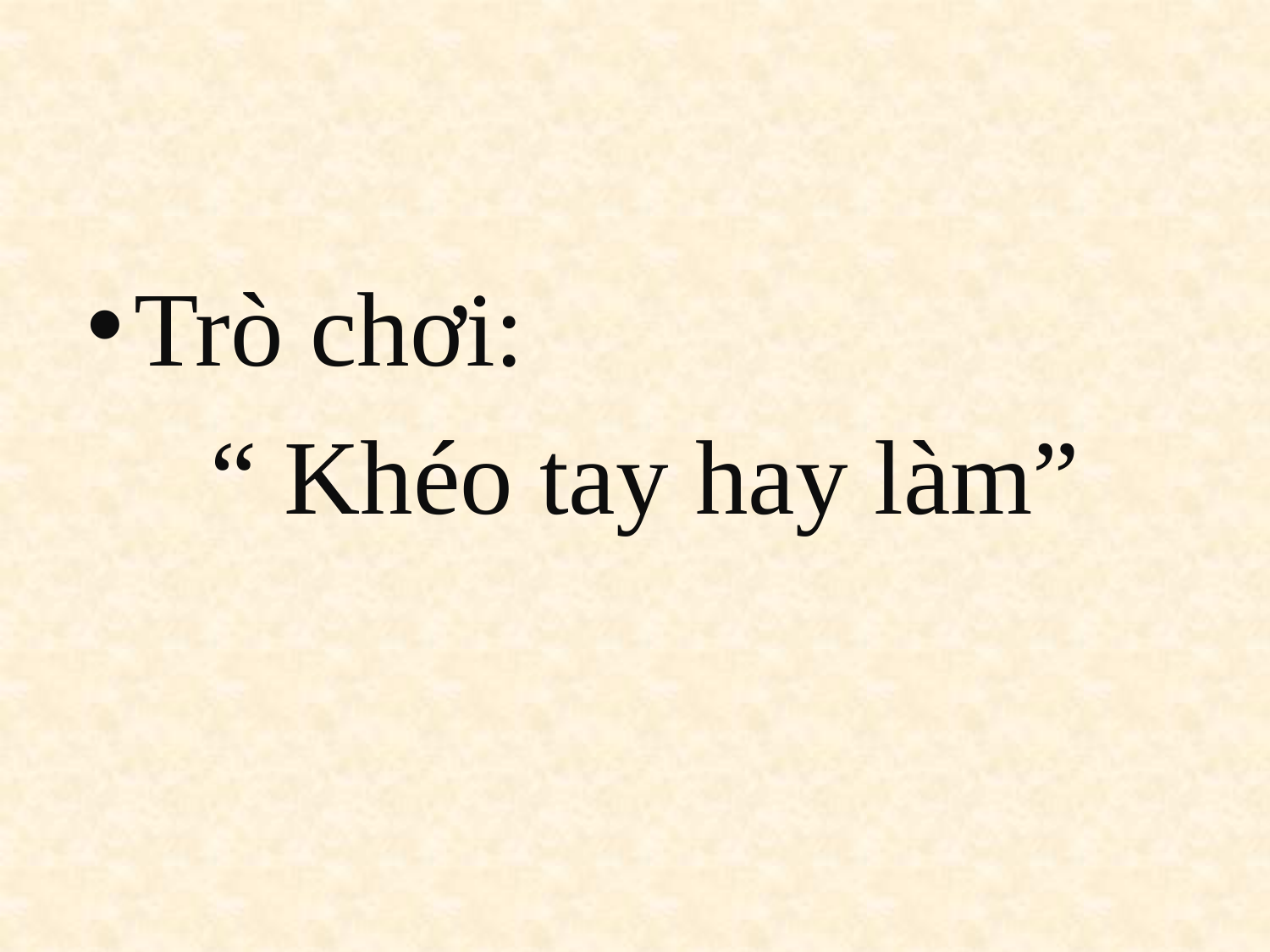

Trò chơi:
“ Khéo tay hay làm”